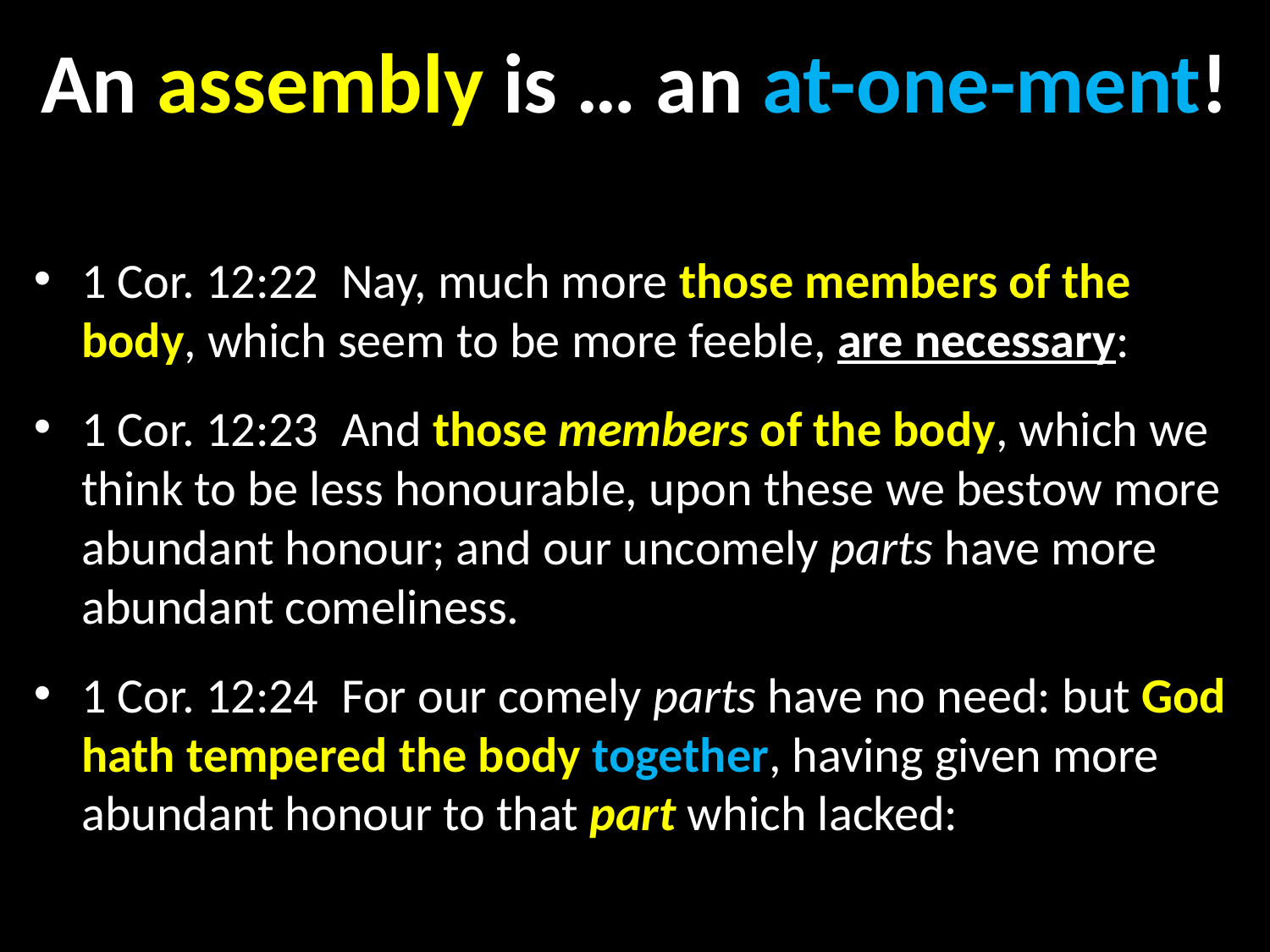

# An assembly is … an at-one-ment!
1 Cor. 12:22  Nay, much more those members of the body, which seem to be more feeble, are necessary:

1 Cor. 12:23  And those members of the body, which we think to be less honourable, upon these we bestow more abundant honour; and our uncomely parts have more abundant comeliness.

1 Cor. 12:24  For our comely parts have no need: but God hath tempered the body together, having given more abundant honour to that part which lacked: